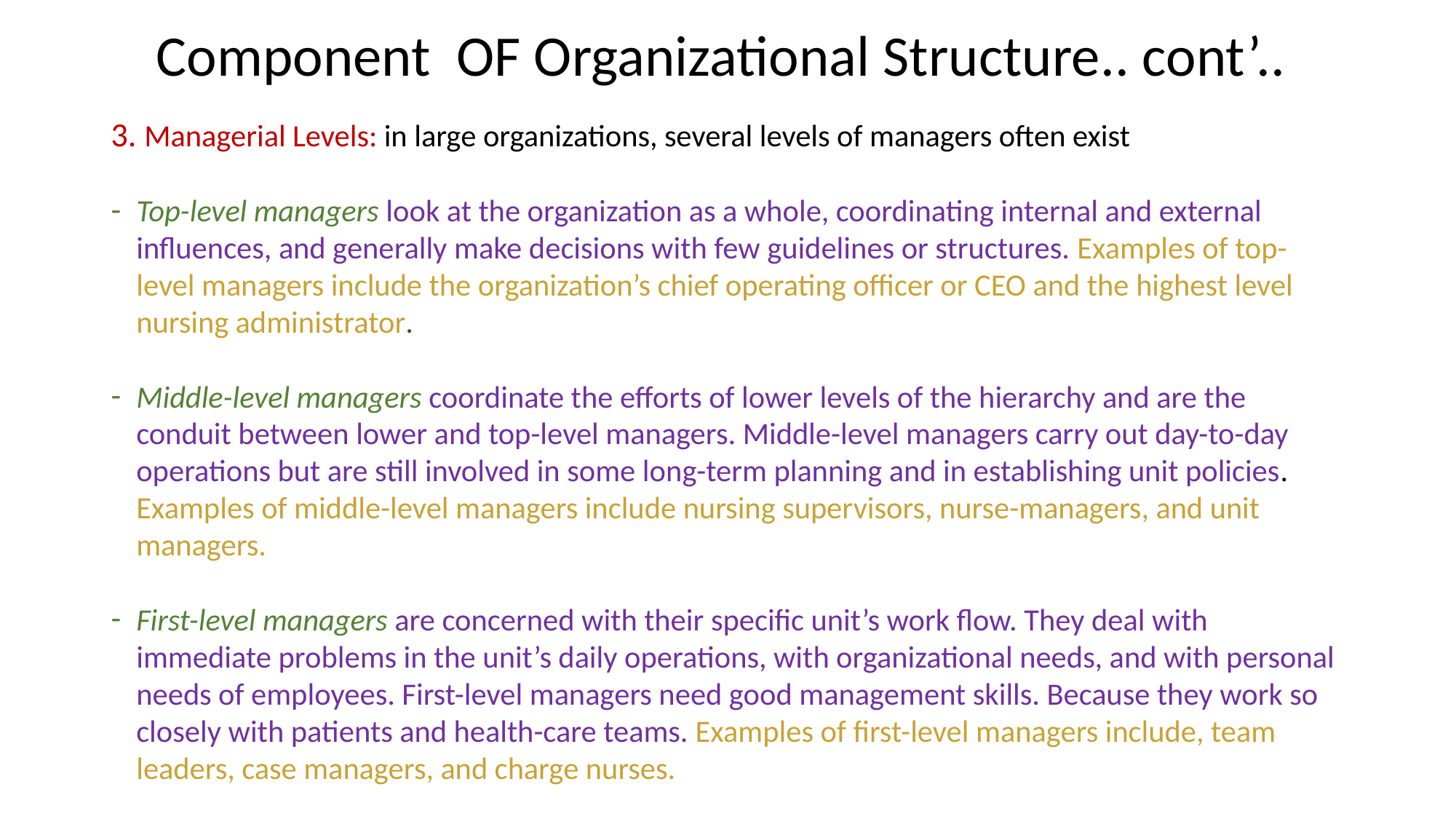

# Component  OF Organizational Structure.. cont’..
3. Managerial Levels: in large organizations, several levels of managers often exist
Top-level managers look at the organization as a whole, coordinating internal and external influences, and generally make decisions with few guidelines or structures. Examples of top-level managers include the organization’s chief operating officer or CEO and the highest level nursing administrator.
Middle-level managers coordinate the efforts of lower levels of the hierarchy and are the conduit between lower and top-level managers. Middle-level managers carry out day-to-day operations but are still involved in some long-term planning and in establishing unit policies. Examples of middle-level managers include nursing supervisors, nurse-managers, and unit managers.
First-level managers are concerned with their specific unit’s work flow. They deal with immediate problems in the unit’s daily operations, with organizational needs, and with personal needs of employees. First-level managers need good management skills. Because they work so closely with patients and health-care teams. Examples of first-level managers include, team leaders, case managers, and charge nurses.